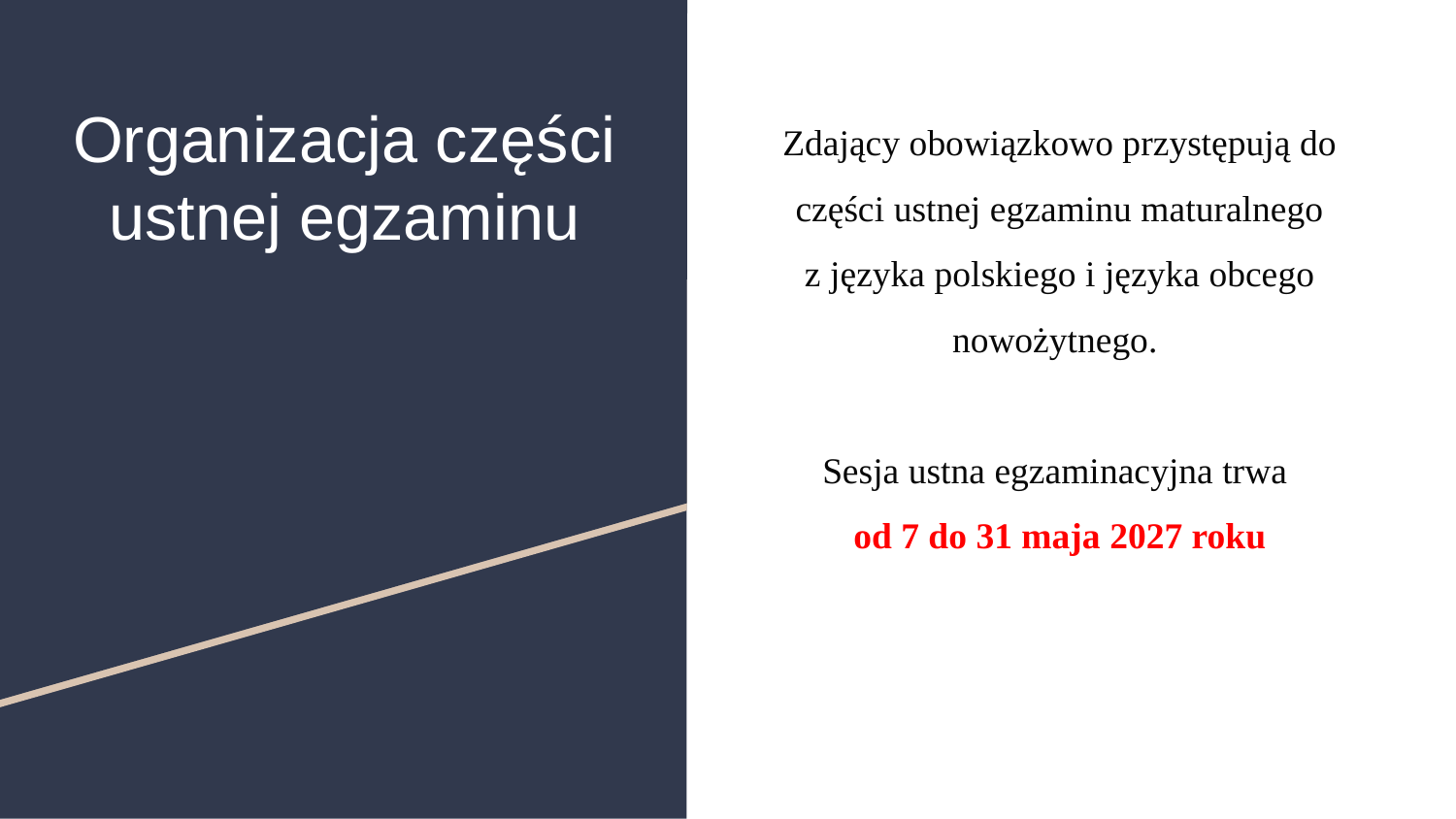

# Organizacja części ustnej egzaminu
Zdający obowiązkowo przystępują do części ustnej egzaminu maturalnego z języka polskiego i języka obcego nowożytnego.

Sesja ustna egzaminacyjna trwa
od 7 do 31 maja 2027 roku